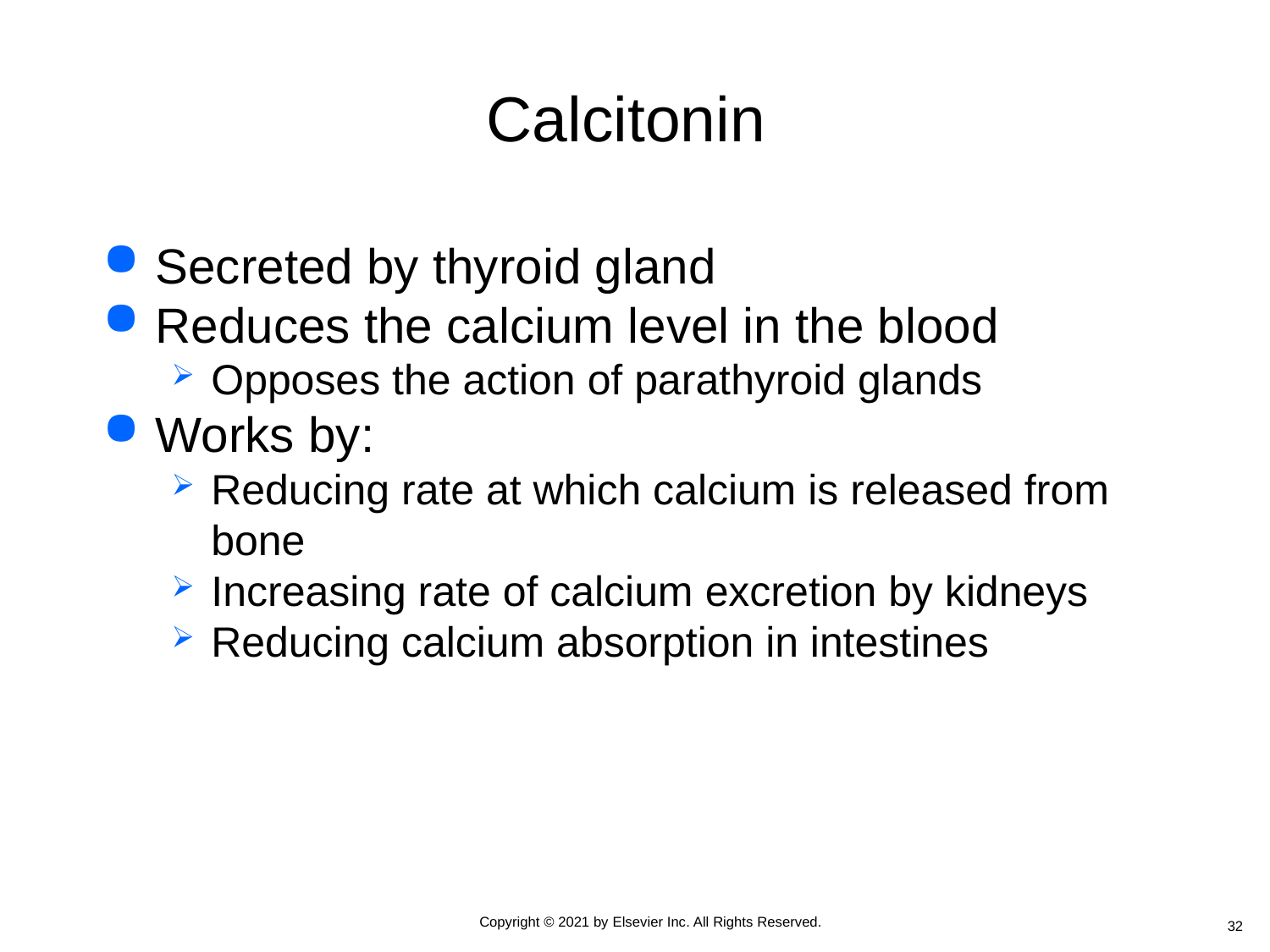

# Calcitonin
Secreted by thyroid gland
Reduces the calcium level in the blood
Opposes the action of parathyroid glands
Works by:
Reducing rate at which calcium is released from bone
Increasing rate of calcium excretion by kidneys
Reducing calcium absorption in intestines
32